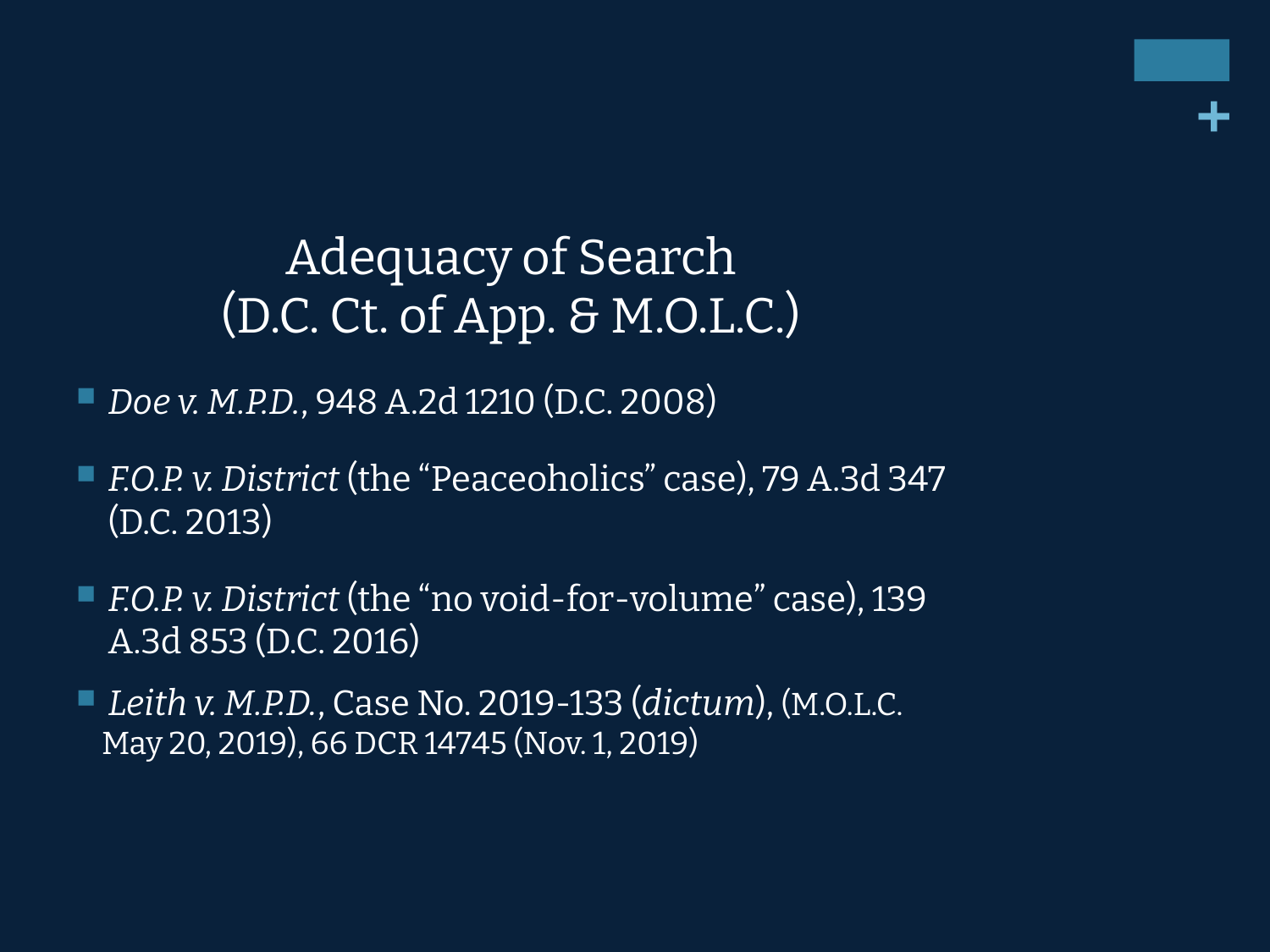

Adequacy of Search
(D.C. Ct. of App. & M.O.L.C.)
Doe v. M.P.D., 948 A.2d 1210 (D.C. 2008)
F.O.P. v. District (the “Peaceoholics” case), 79 A.3d 347 (D.C. 2013)
F.O.P. v. District (the “no void-for-volume” case), 139 A.3d 853 (D.C. 2016)
Leith v. M.P.D., Case No. 2019-133 (dictum), (M.O.L.C.
    May 20, 2019), 66 DCR 14745 (Nov. 1, 2019)